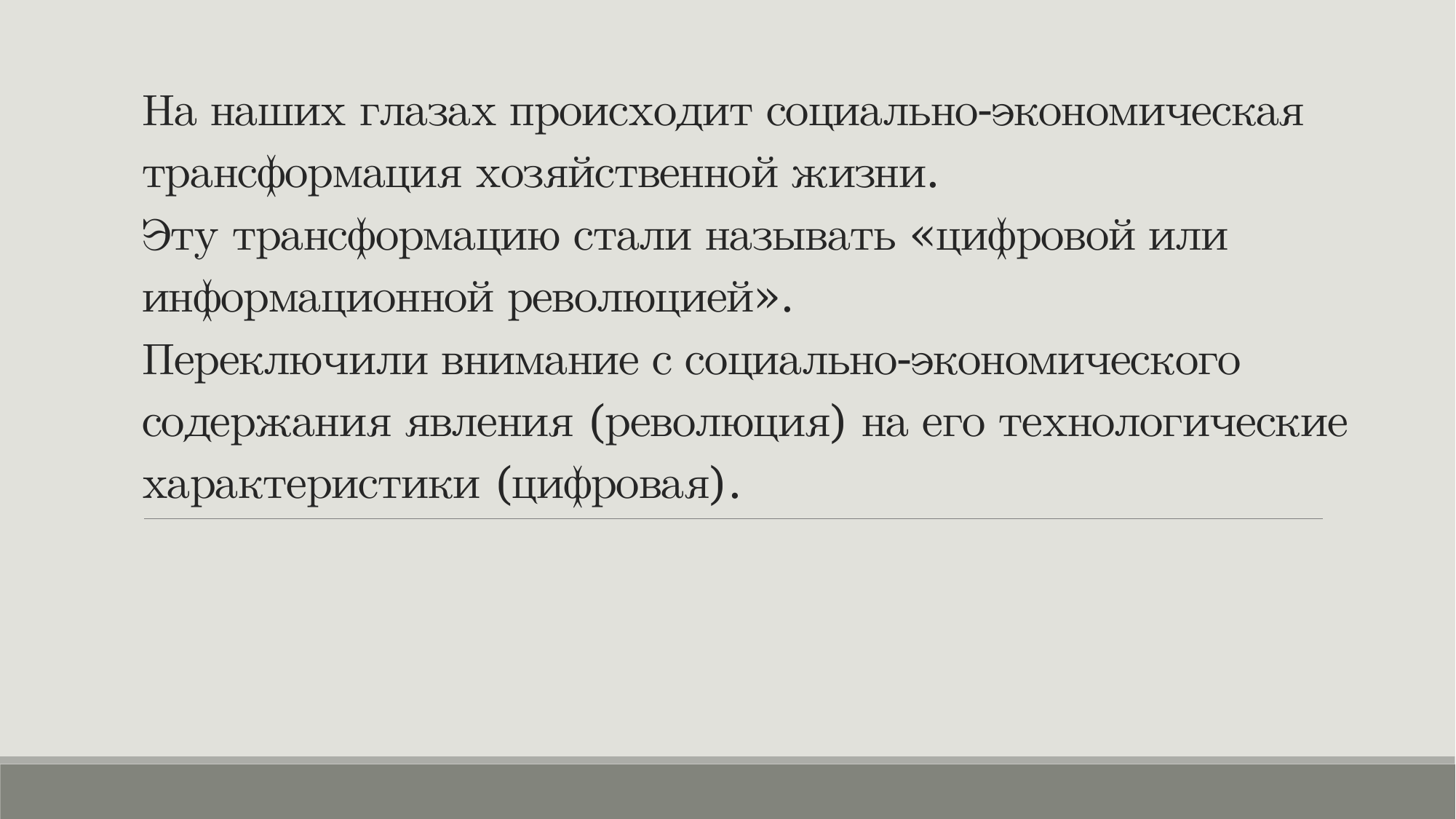

# На наших глазах происходит социально-экономическая трансформация хозяйственной жизни. Эту трансформацию стали называть «цифровой или информационной революцией». Переключили внимание с социально-экономического содержания явления (революция) на его технологические характеристики (цифровая).